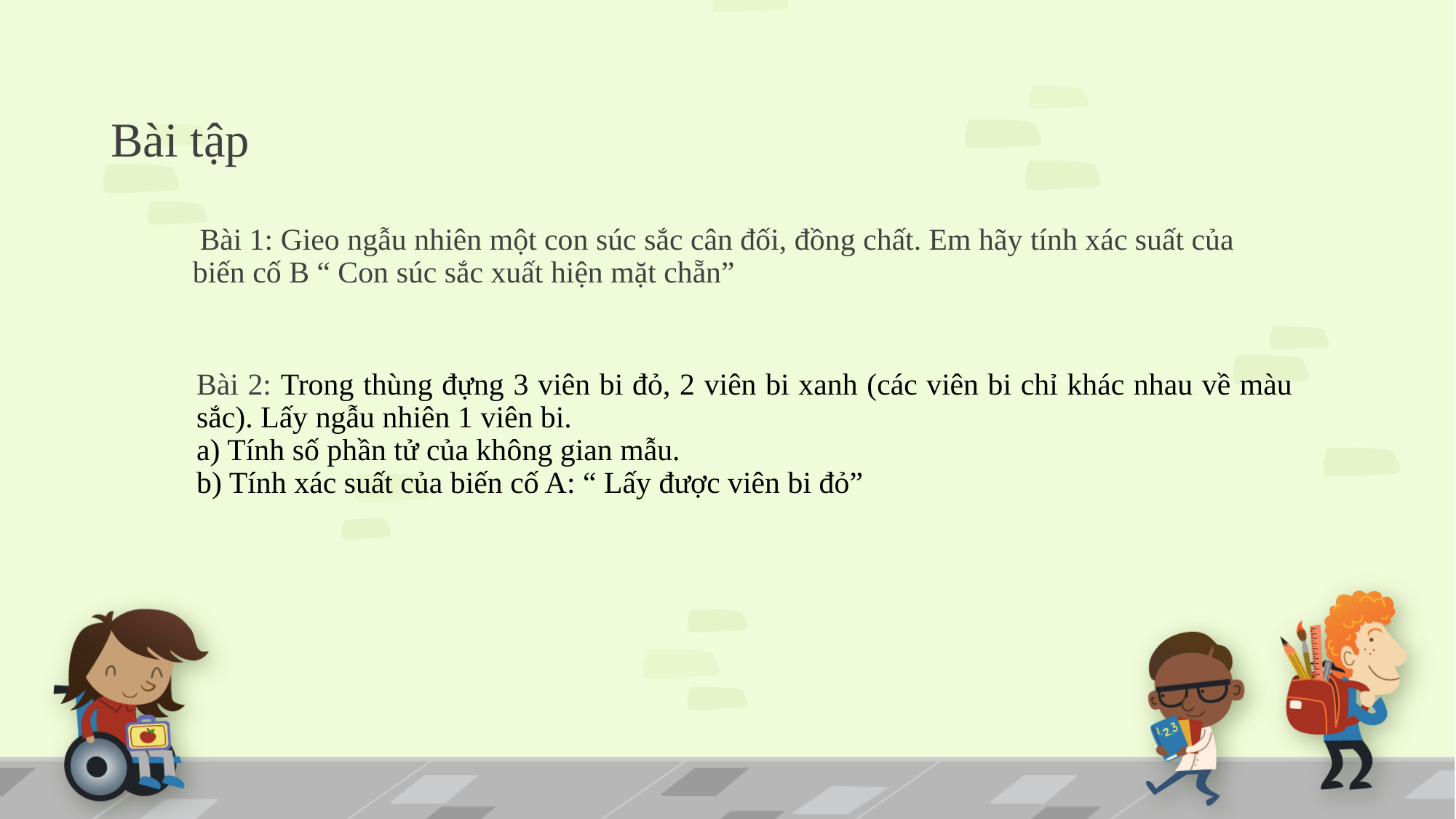

# Bài tập
 Bài 1: Gieo ngẫu nhiên một con súc sắc cân đối, đồng chất. Em hãy tính xác suất của biến cố B “ Con súc sắc xuất hiện mặt chẵn”

Bài 2: Trong thùng đựng 3 viên bi đỏ, 2 viên bi xanh (các viên bi chỉ khác nhau về màu sắc). Lấy ngẫu nhiên 1 viên bi.
a) Tính số phần tử của không gian mẫu.
b) Tính xác suất của biến cố A: “ Lấy được viên bi đỏ”